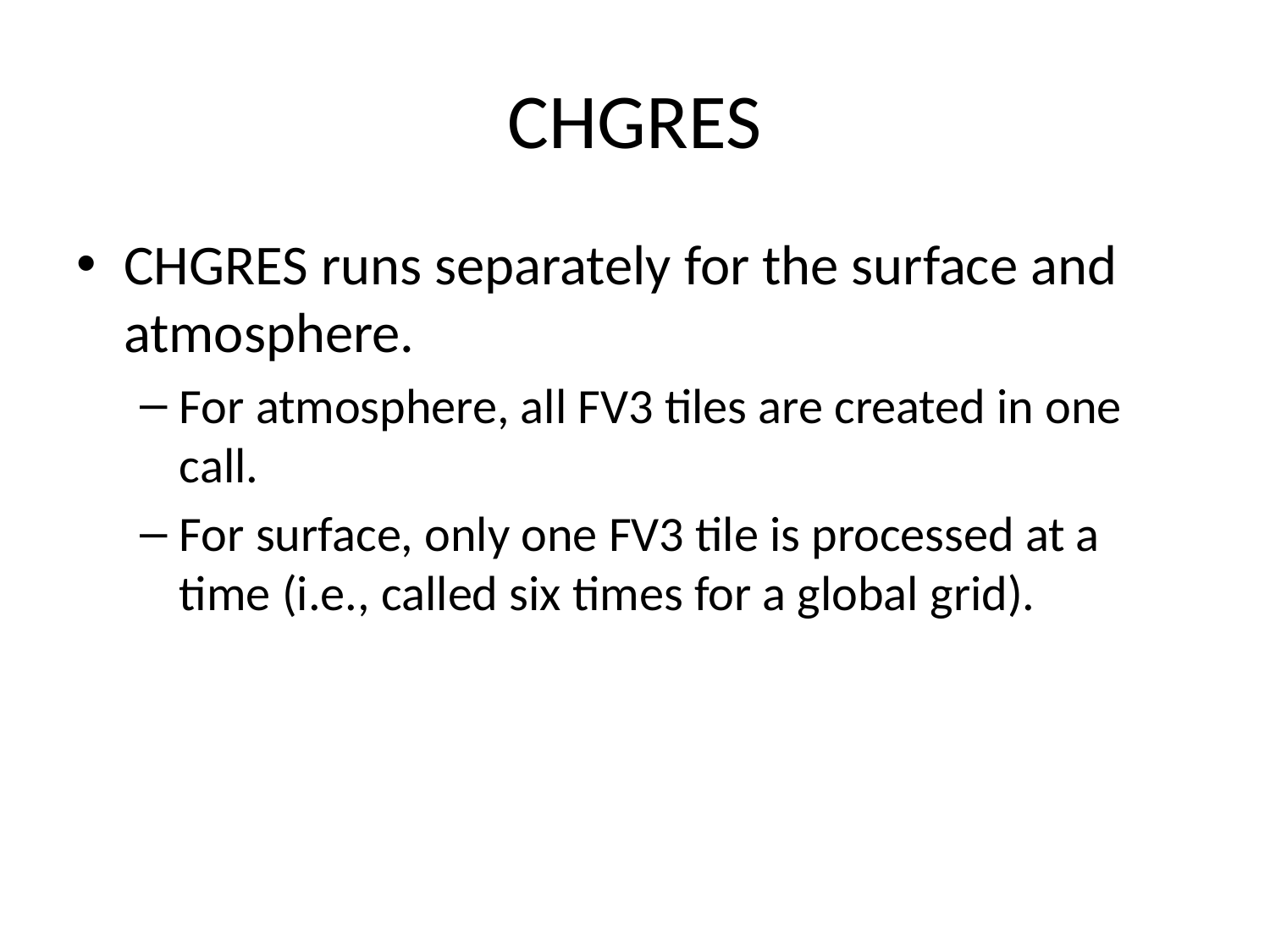

# CHGRES
CHGRES runs separately for the surface and atmosphere.
For atmosphere, all FV3 tiles are created in one call.
For surface, only one FV3 tile is processed at a time (i.e., called six times for a global grid).